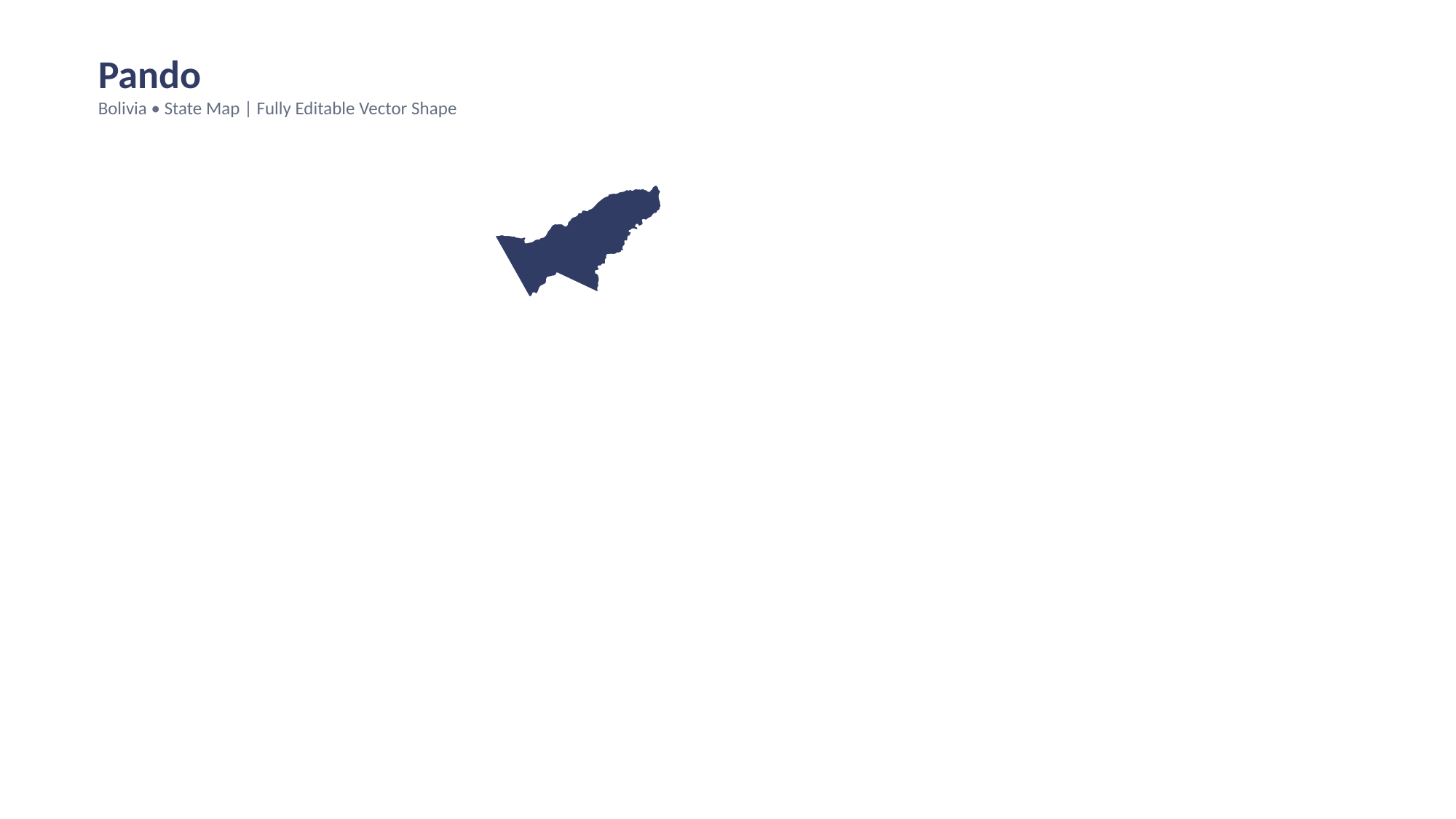

Pando
Bolivia • State Map | Fully Editable Vector Shape